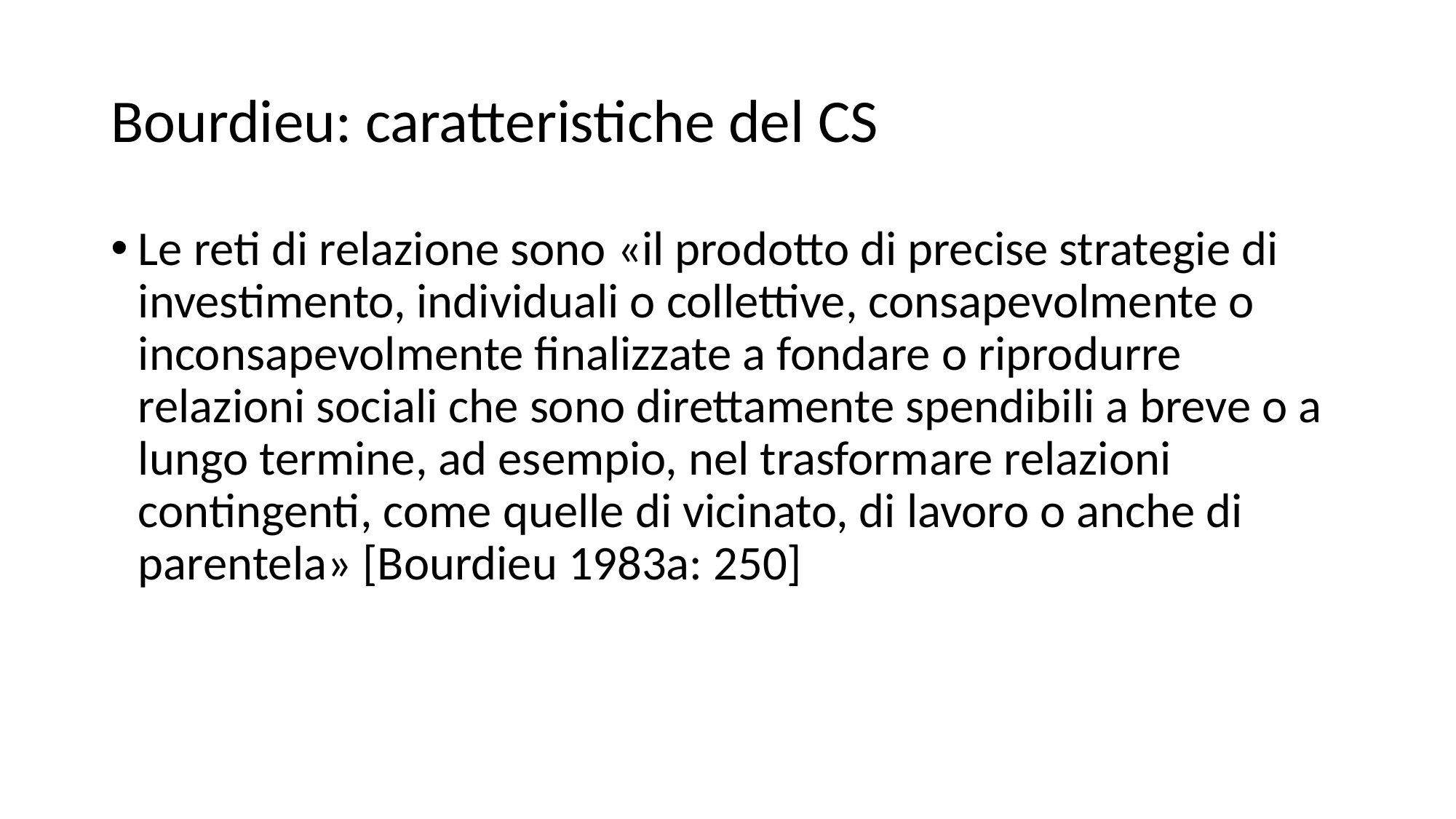

# Bourdieu: caratteristiche del CS
Le reti di relazione sono «il prodotto di precise strategie di investimento, individuali o collettive, consapevolmente o inconsapevolmente finalizzate a fondare o riprodurre relazioni sociali che sono direttamente spendibili a breve o a lungo termine, ad esempio, nel trasformare relazioni contingenti, come quelle di vicinato, di lavoro o anche di parentela» [Bourdieu 1983a: 250]